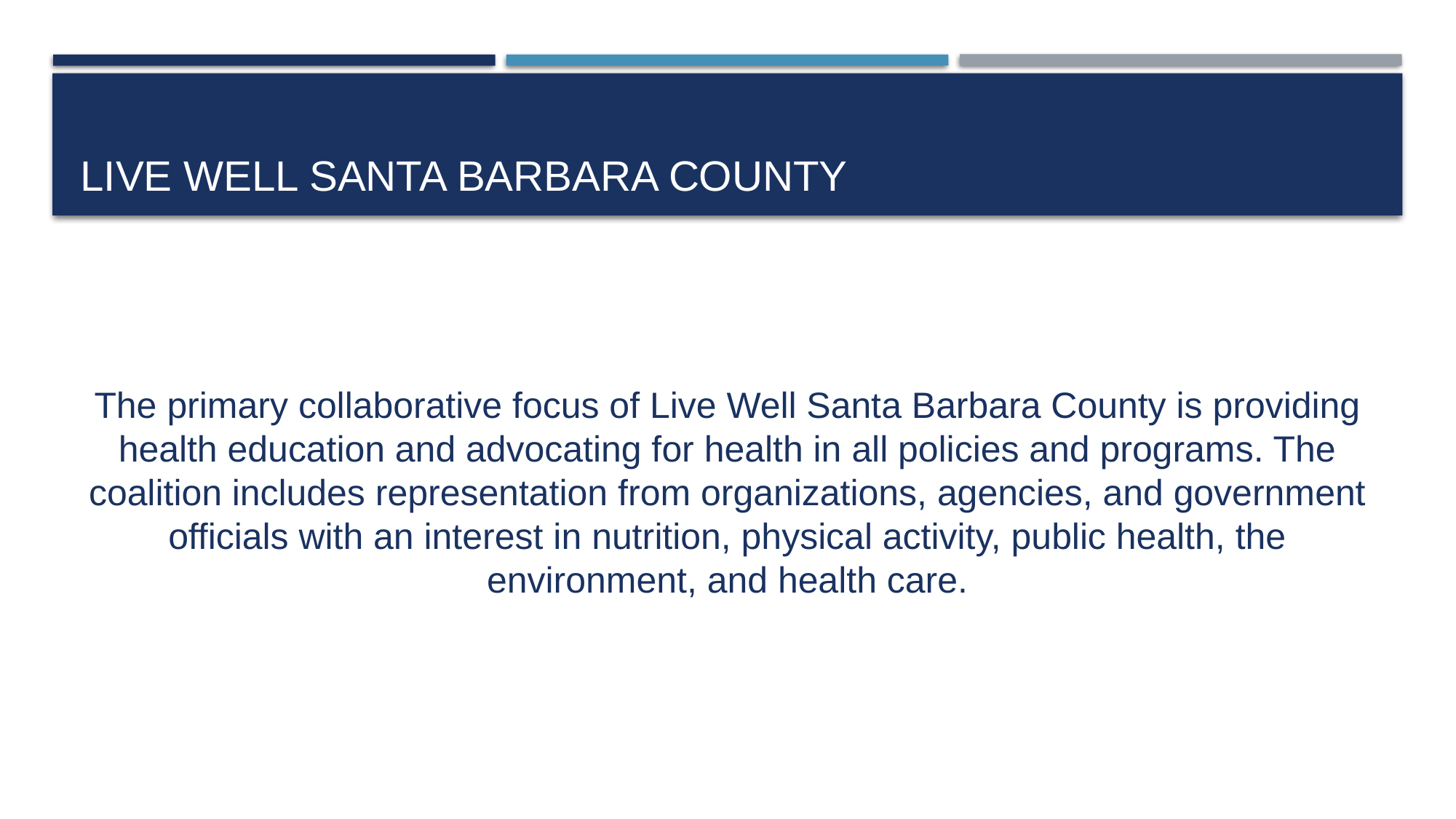

# Live Well Santa Barbara County
The primary collaborative focus of Live Well Santa Barbara County is providing health education and advocating for health in all policies and programs. The coalition includes representation from organizations, agencies, and government officials with an interest in nutrition, physical activity, public health, the environment, and health care.